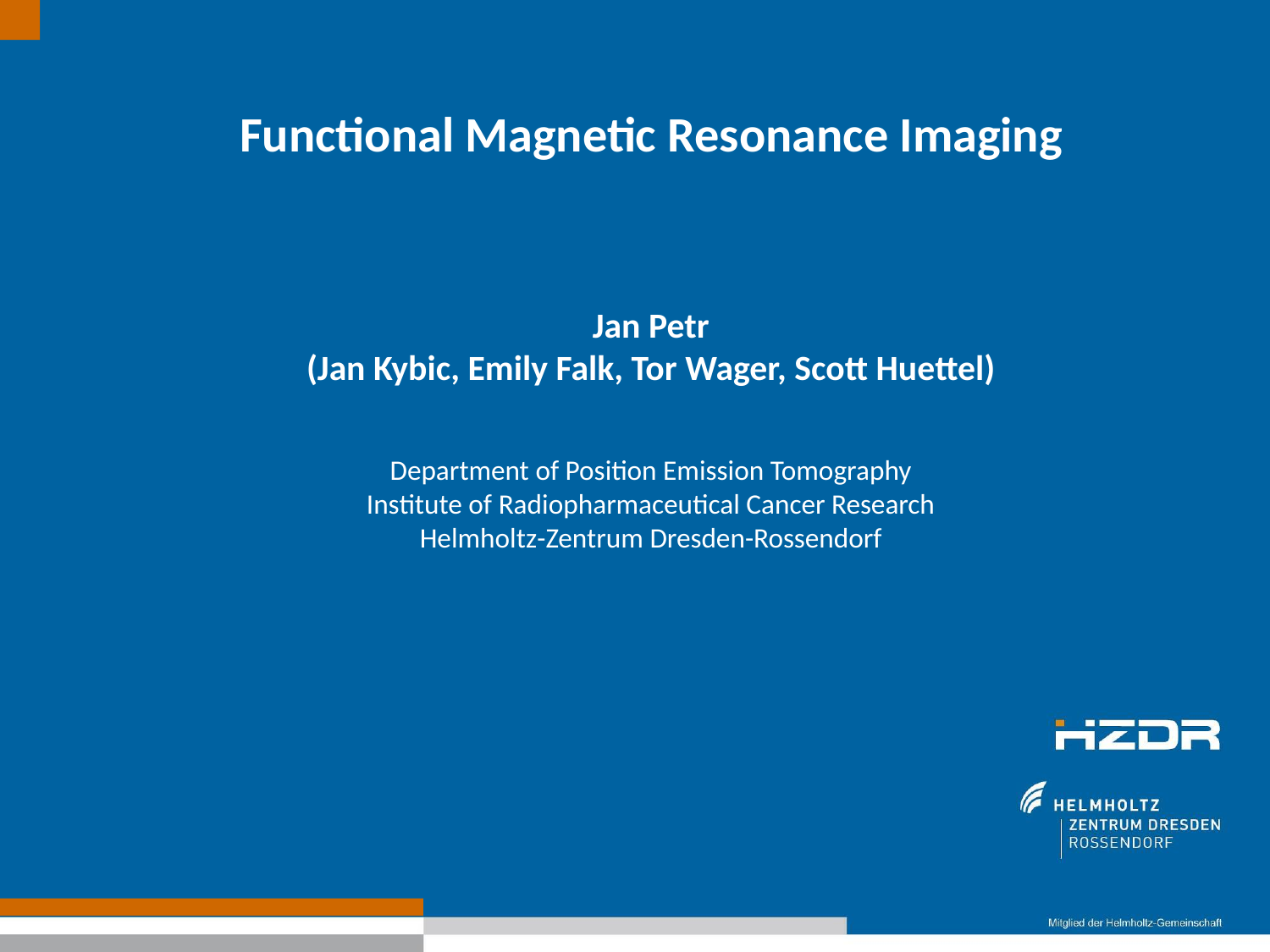

Functional Magnetic Resonance Imaging
Jan Petr
(Jan Kybic, Emily Falk, Tor Wager, Scott Huettel)
Department of Position Emission Tomography
Institute of Radiopharmaceutical Cancer Research
Helmholtz-Zentrum Dresden-Rossendorf